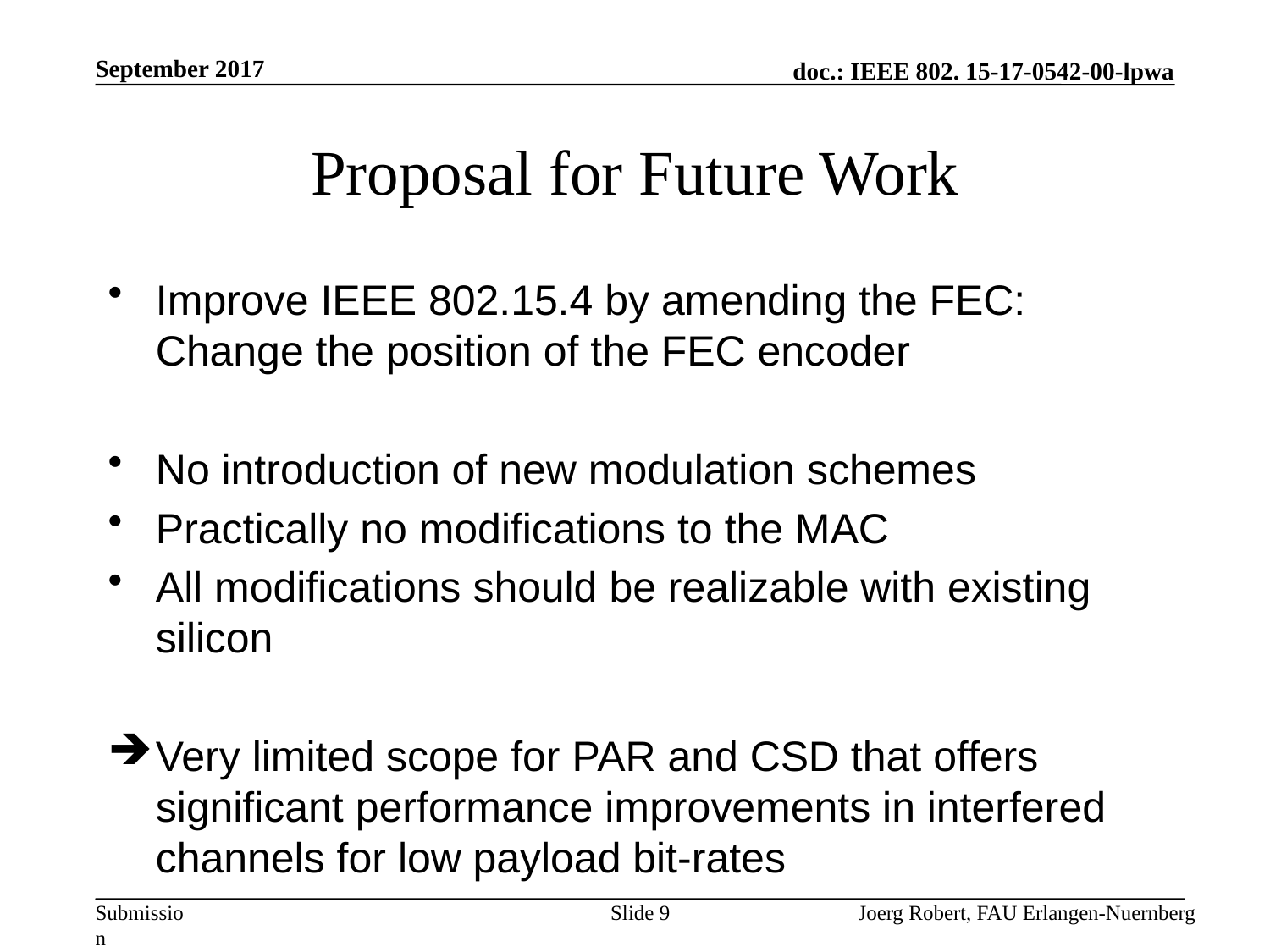

September 2017
# Proposal for Future Work
Improve IEEE 802.15.4 by amending the FEC:
Change the position of the FEC encoder

No introduction of new modulation schemes
Practically no modifications to the MAC
All modifications should be realizable with existing silicon

Very limited scope for PAR and CSD that offers significant performance improvements in interfered channels for low payload bit-rates

Slide 9
Joerg Robert, FAU Erlangen-Nuernberg